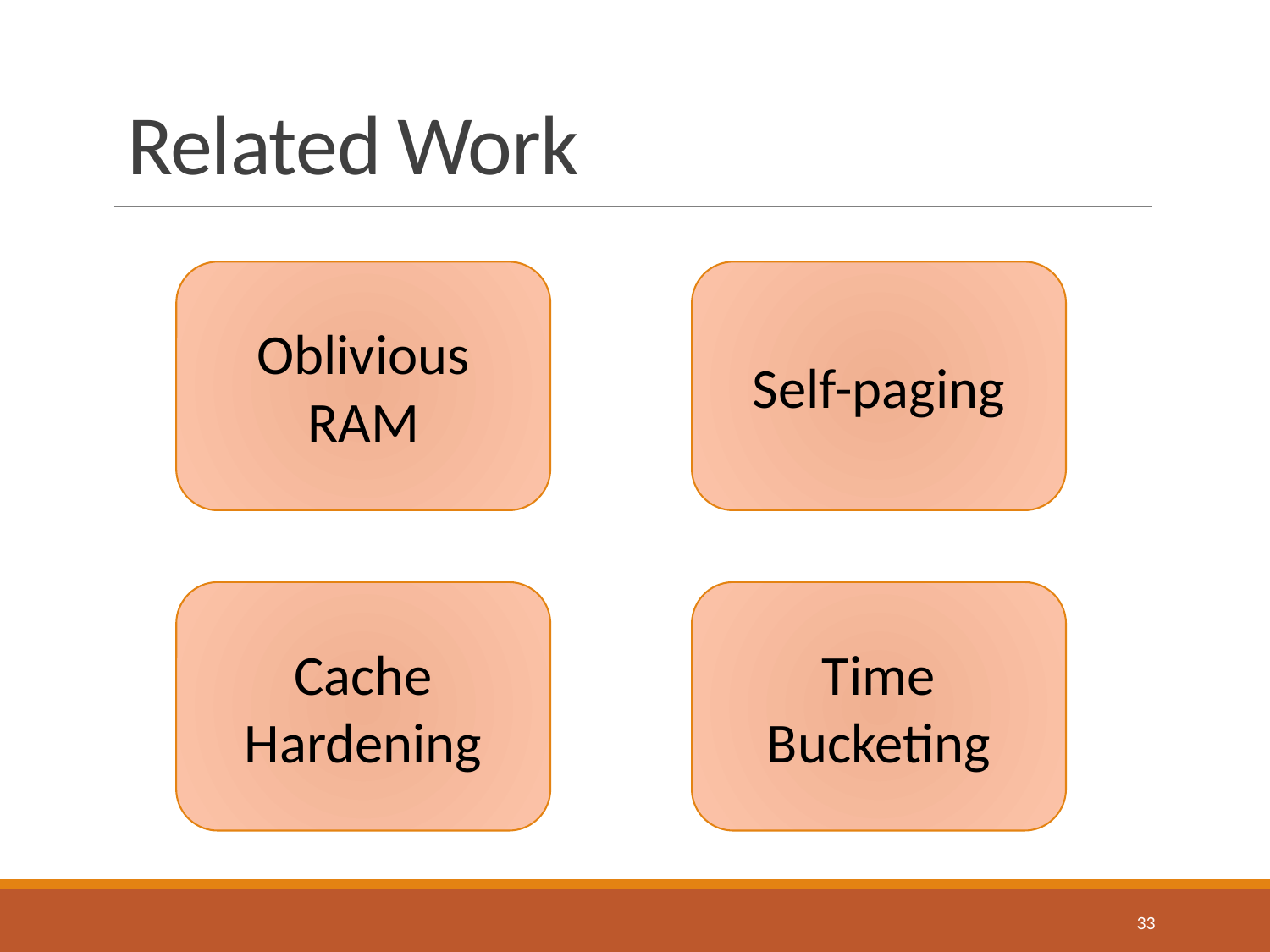

# Related Work
Oblivious RAM
Self-paging
Cache
Hardening
Time
Bucketing
33